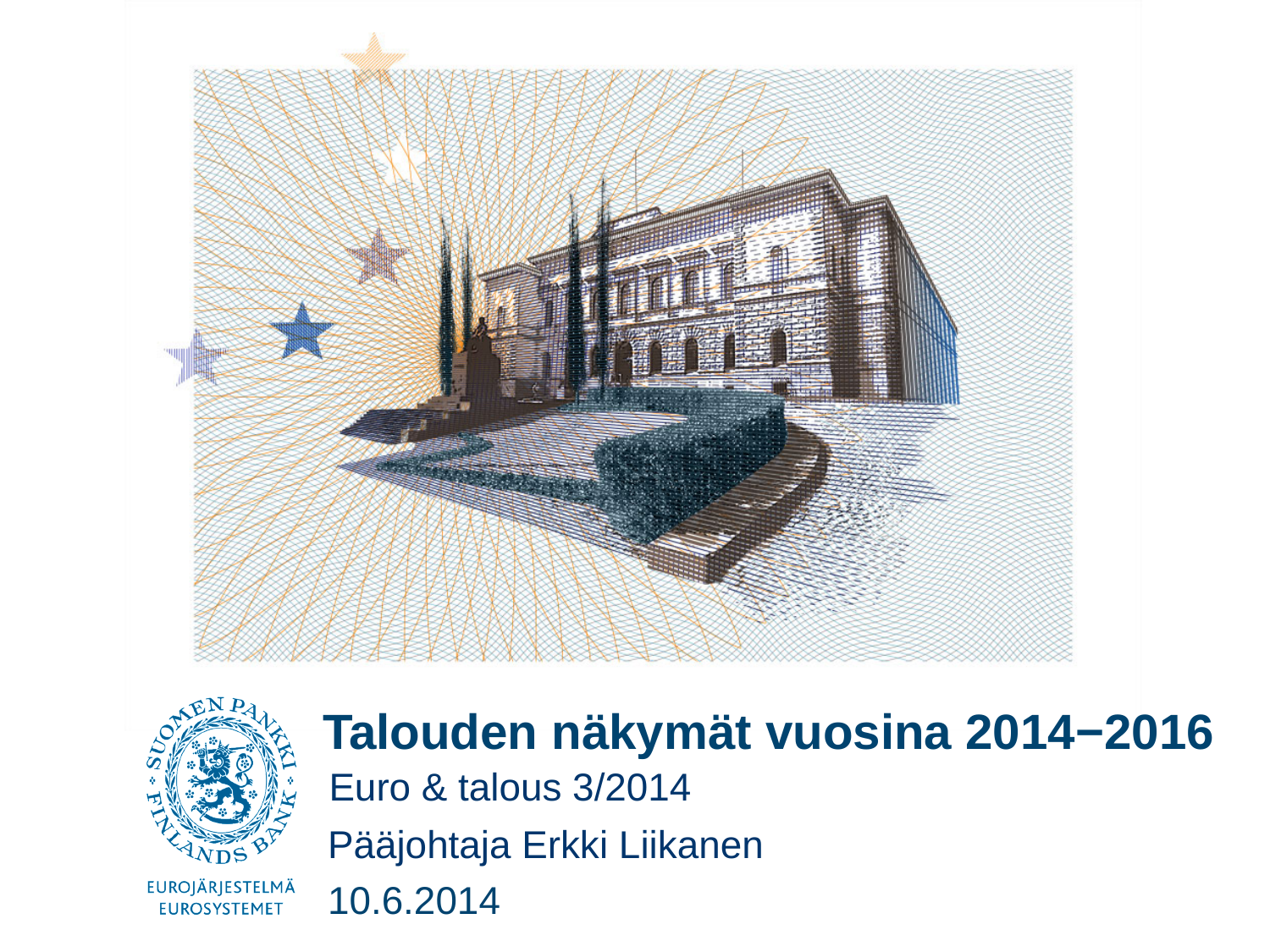

# Talouden näkymät vuosina 2014−2016
Euro & talous 3/2014
Pääjohtaja Erkki Liikanen
10.6.2014